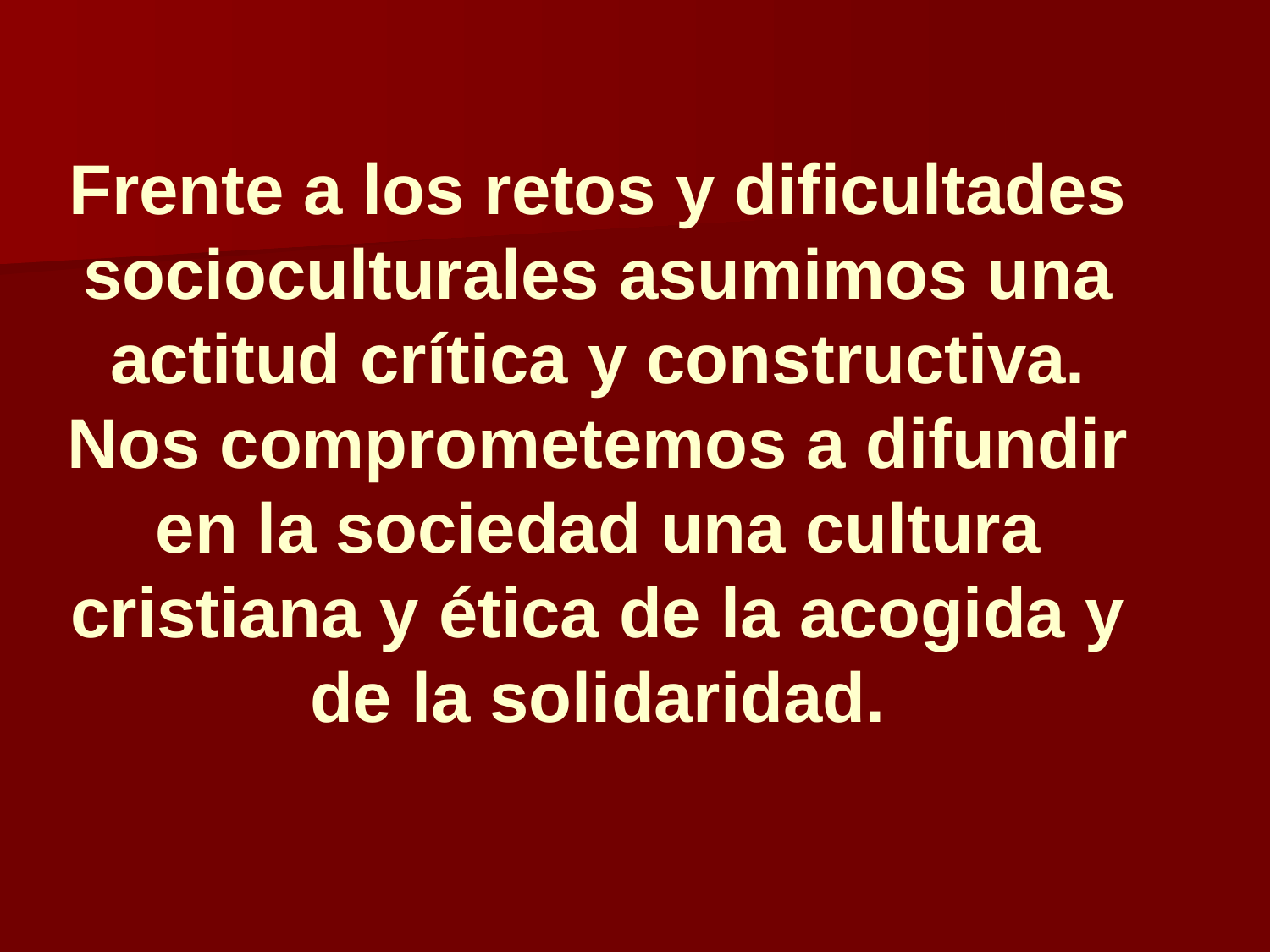

Frente a los retos y dificultades socioculturales asumimos una actitud crítica y cons­tructiva. Nos comprometemos a difundir en la sociedad una cultura cristiana y ética de la acogida y de la solidaridad.